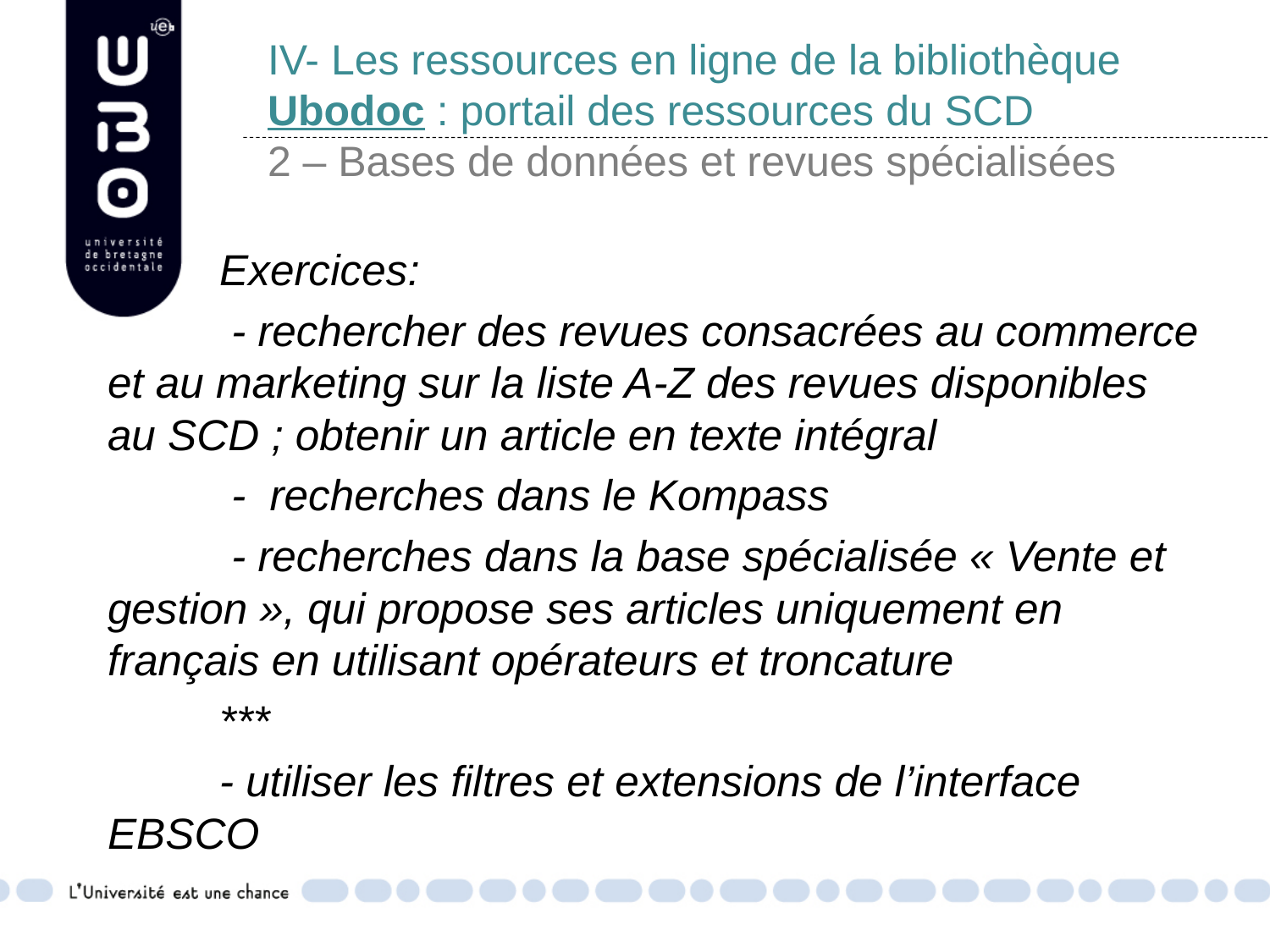

# IV- Les ressources en ligne de la bibliothèque Ubodoc : portail des ressources du SCD 2 – Bases de données et revues spécialisées
	Exercices:
	 - rechercher des revues consacrées au commerce et au marketing sur la liste A-Z des revues disponibles au SCD ; obtenir un article en texte intégral
	 -  recherches dans le Kompass
	 - recherches dans la base spécialisée « Vente et gestion », qui propose ses articles uniquement en français en utilisant opérateurs et troncature
				***
	- utiliser les filtres et extensions de l’interface  EBSCO